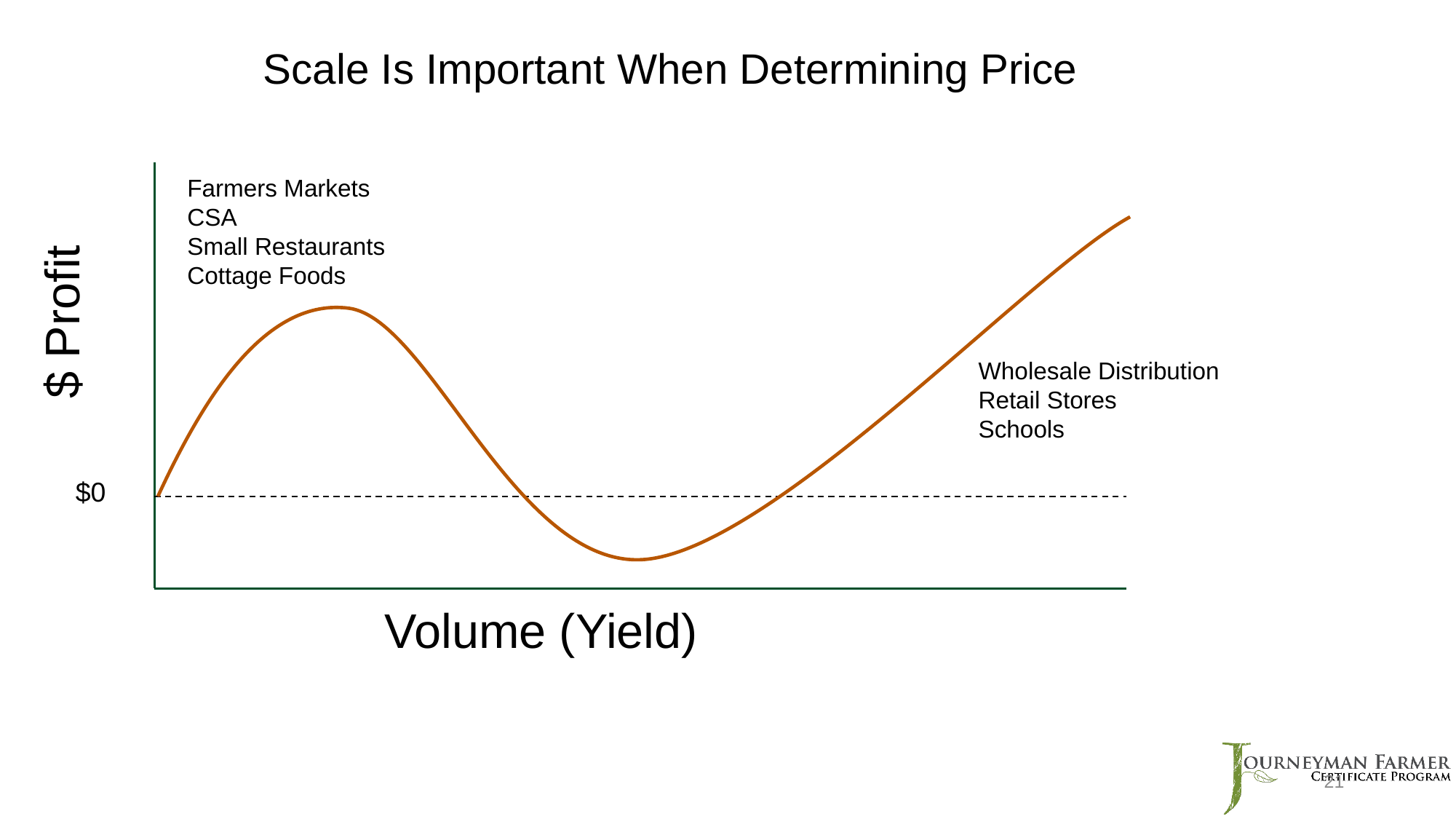

# Scale Is Important When Determining Price
Farmers Markets
CSA
Small Restaurants
Cottage Foods

$ Profit
Wholesale Distribution
Retail Stores
Schools
Volume (Yield)
$0
21